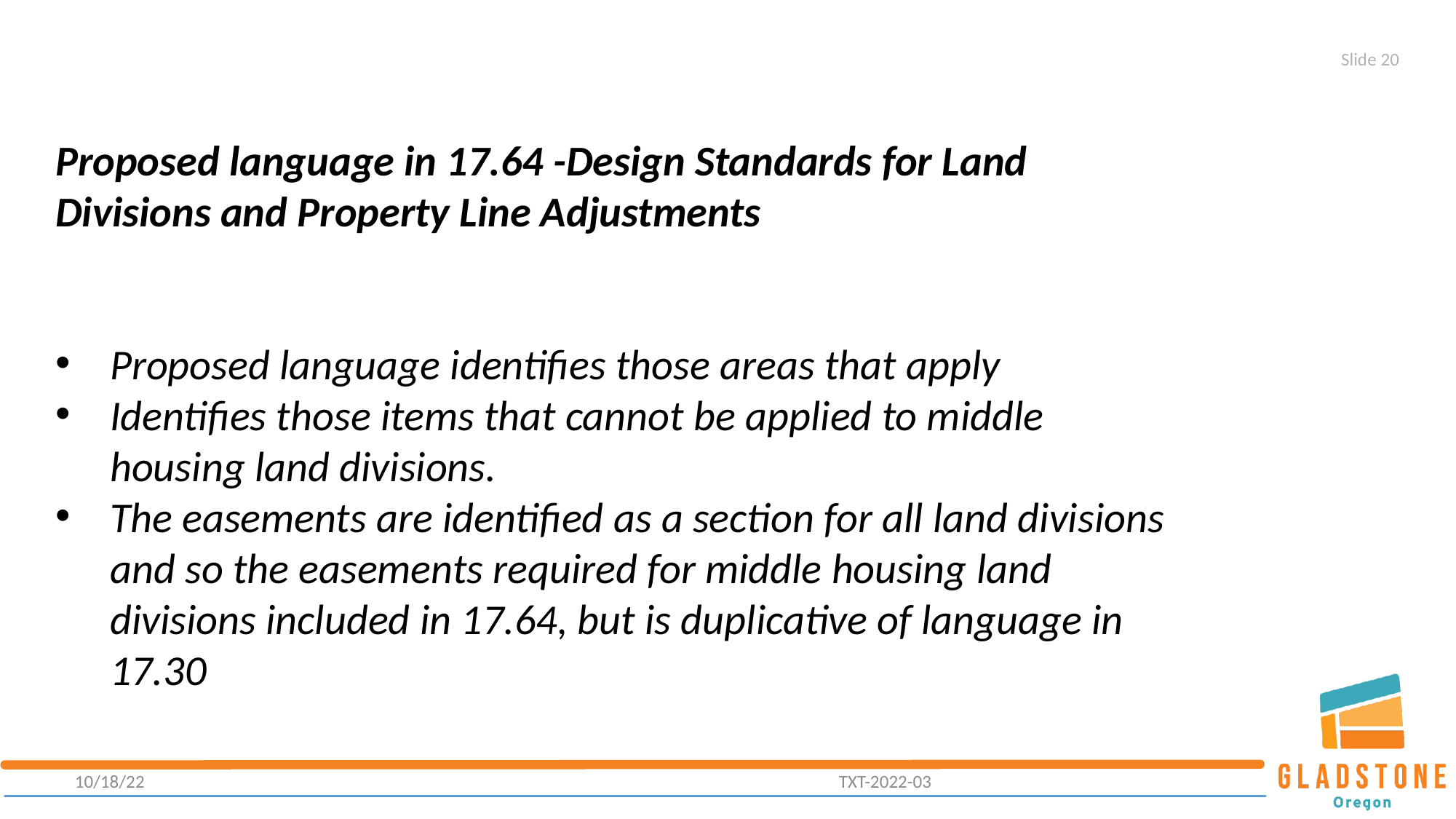

Slide 20
Proposed language in 17.64 -Design Standards for Land Divisions and Property Line Adjustments

Proposed language identifies those areas that apply
Identifies those items that cannot be applied to middle housing land divisions.
The easements are identified as a section for all land divisions and so the easements required for middle housing land divisions included in 17.64, but is duplicative of language in 17.30

10/18/22							TXT-2022-03